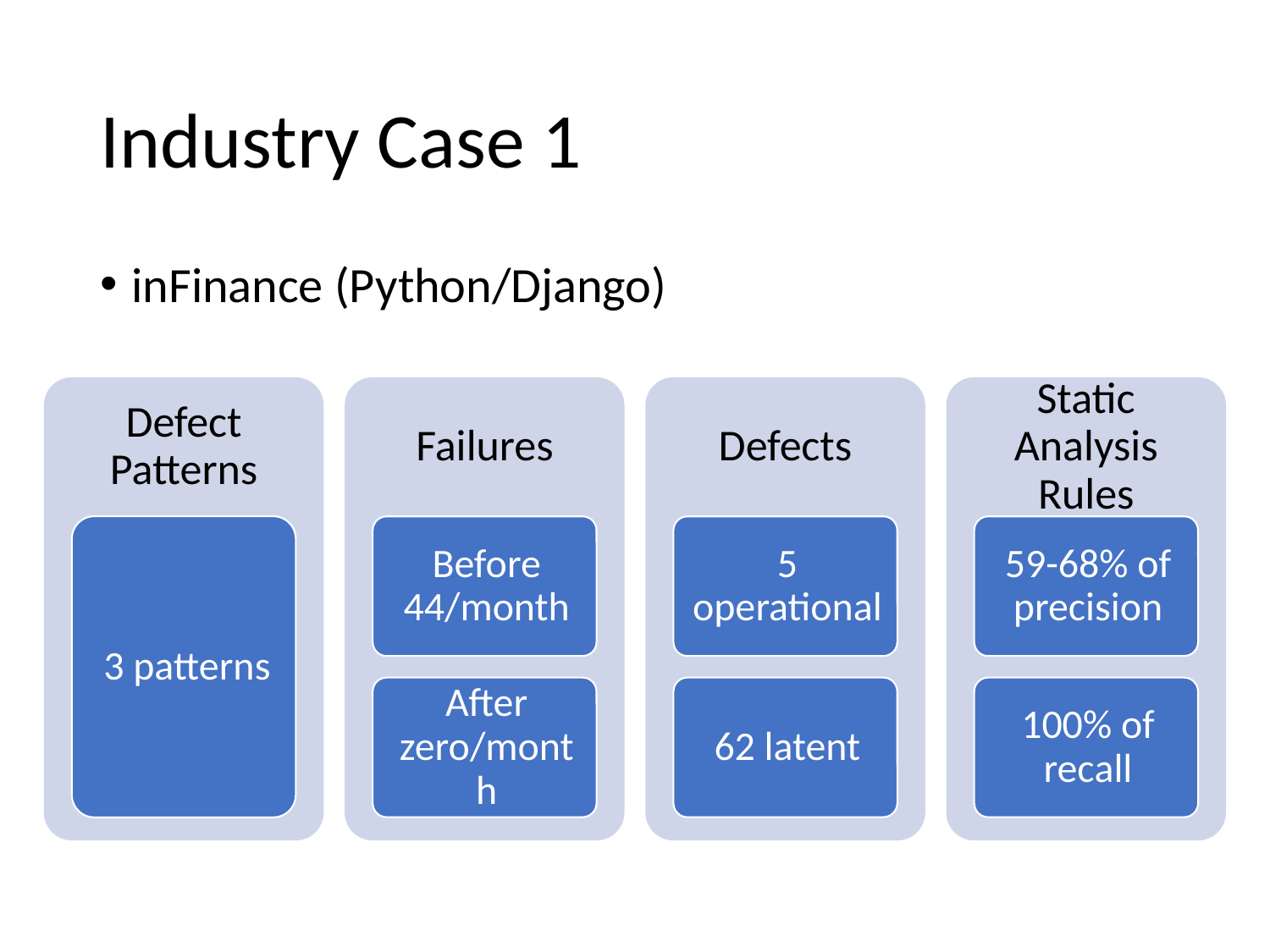

# Industry Case 1
inFinance (Python/Django)
Defect Patterns
3 patterns
Failures
Before 44/month
After zero/month
Defects
5 operational
62 latent
Static Analysis Rules
59-68% of precision
100% of recall